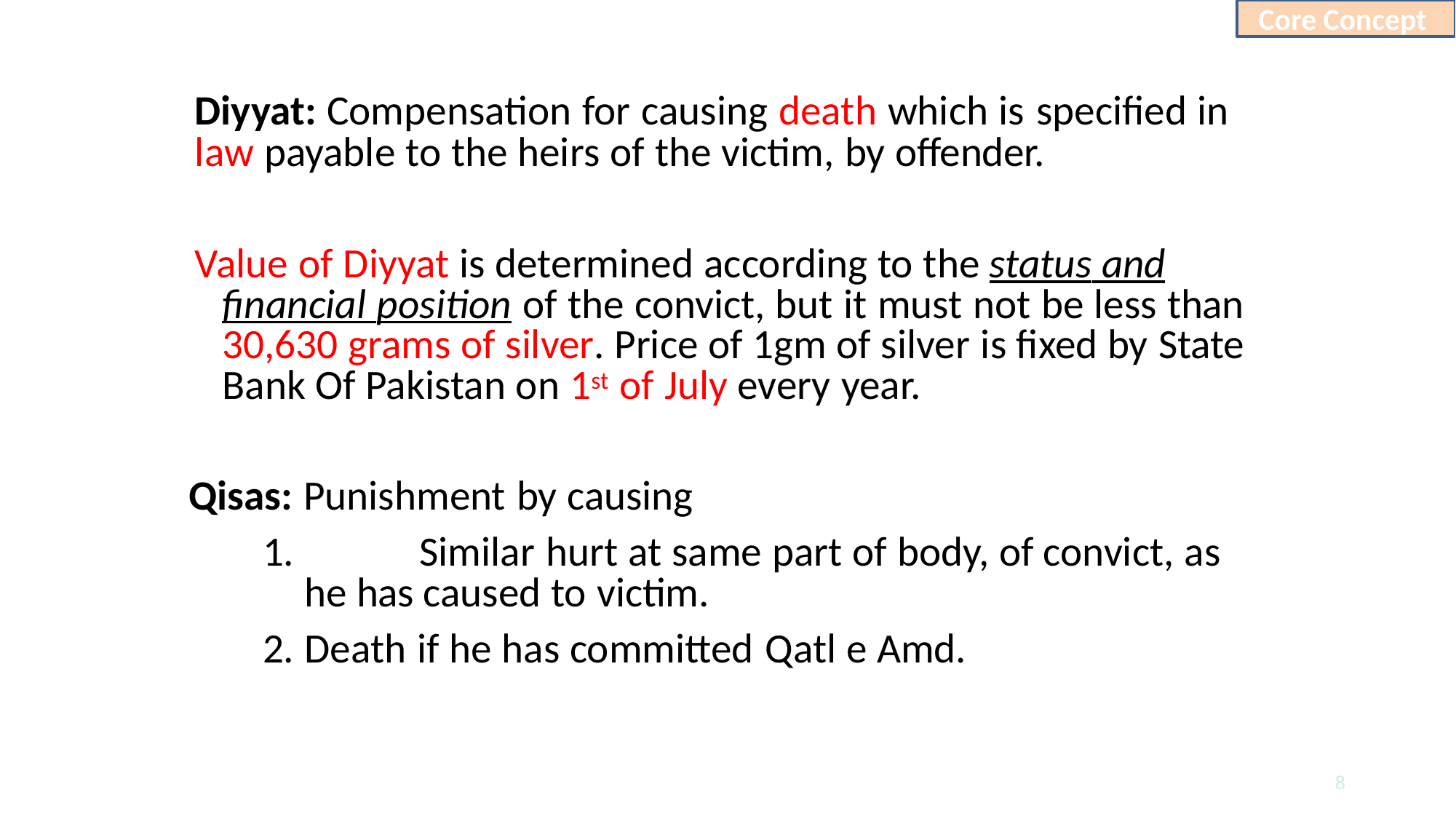

Core Concept
# Diyyat: Compensation for causing death which is specified in law payable to the heirs of the victim, by offender.
Value of Diyyat is determined according to the status and financial position of the convict, but it must not be less than 30,630 grams of silver. Price of 1gm of silver is fixed by State Bank Of Pakistan on 1st of July every year.

Qisas: Punishment by causing
	Similar hurt at same part of body, of convict, as he has caused to victim.
Death if he has committed Qatl e Amd.
8